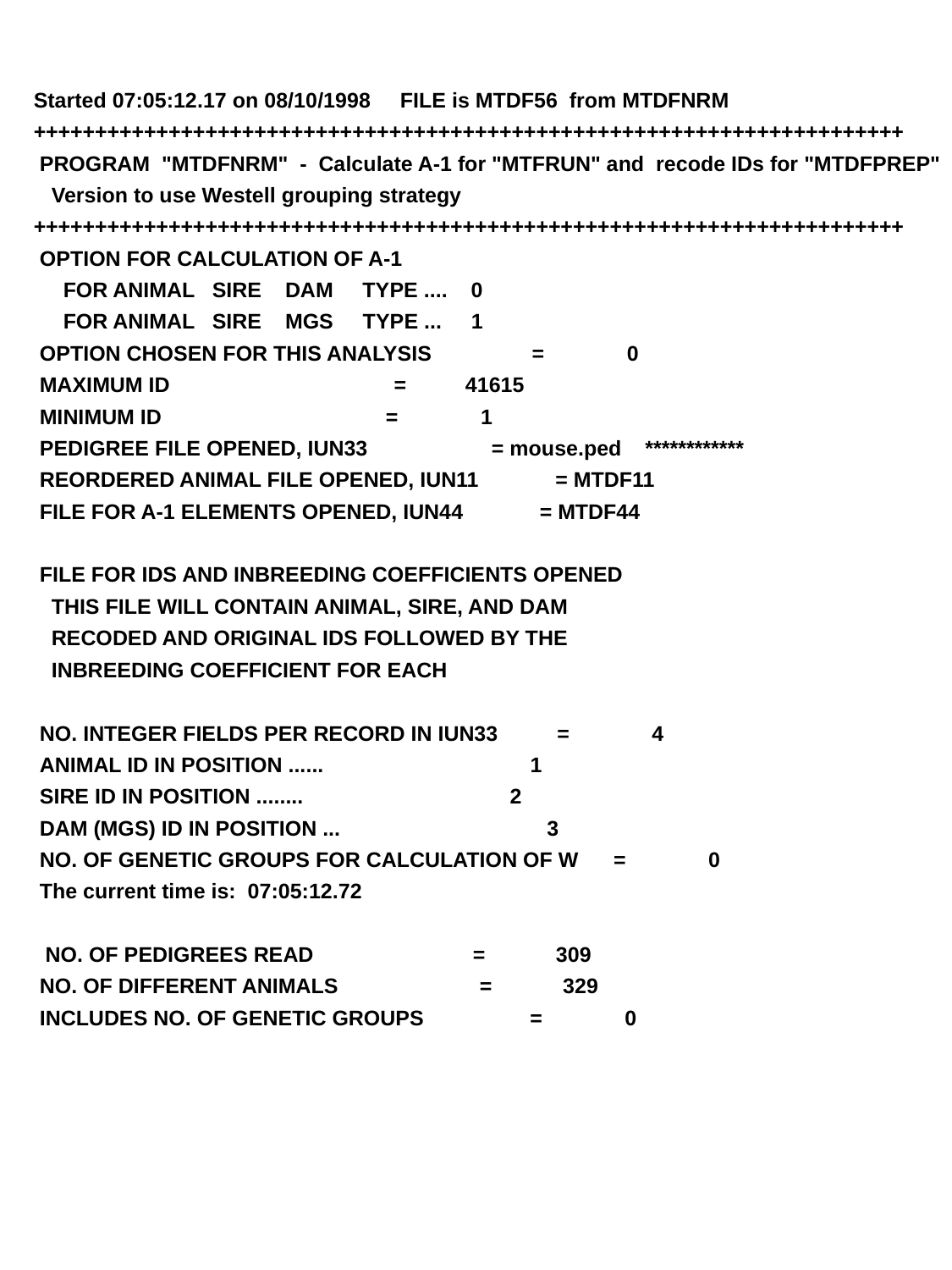

Started 07:05:12.17 on 08/10/1998     FILE is MTDF56  from MTDFNRM
+++++++++++++++++++++++++++++++++++++++++++++++++++++++++++++++++++++++
 PROGRAM  "MTDFNRM"  -  Calculate A-1 for "MTFRUN" and  recode IDs for "MTDFPREP"
   Version to use Westell grouping strategy
+++++++++++++++++++++++++++++++++++++++++++++++++++++++++++++++++++++++
 OPTION FOR CALCULATION OF A-1
     FOR ANIMAL   SIRE    DAM     TYPE ....    0
     FOR ANIMAL   SIRE    MGS     TYPE ...     1
 OPTION CHOSEN FOR THIS ANALYSIS                 =              0
 MAXIMUM ID                                      =          41615
 MINIMUM ID                                      =              1
 PEDIGREE FILE OPENED, IUN33                     = mouse.ped    ************
 REORDERED ANIMAL FILE OPENED, IUN11             = MTDF11
 FILE FOR A-1 ELEMENTS OPENED, IUN44             = MTDF44

 FILE FOR IDS AND INBREEDING COEFFICIENTS OPENED
   THIS FILE WILL CONTAIN ANIMAL, SIRE, AND DAM
   RECODED AND ORIGINAL IDS FOLLOWED BY THE
   INBREEDING COEFFICIENT FOR EACH

 NO. INTEGER FIELDS PER RECORD IN IUN33          =              4
 ANIMAL ID IN POSITION ......                                   1
 SIRE ID IN POSITION ........                                   2
 DAM (MGS) ID IN POSITION ...                                   3
 NO. OF GENETIC GROUPS FOR CALCULATION OF W      =              0
 The current time is:  07:05:12.72

  NO. OF PEDIGREES READ                           =            309
 NO. OF DIFFERENT ANIMALS                        =            329
 INCLUDES NO. OF GENETIC GROUPS                  =              0